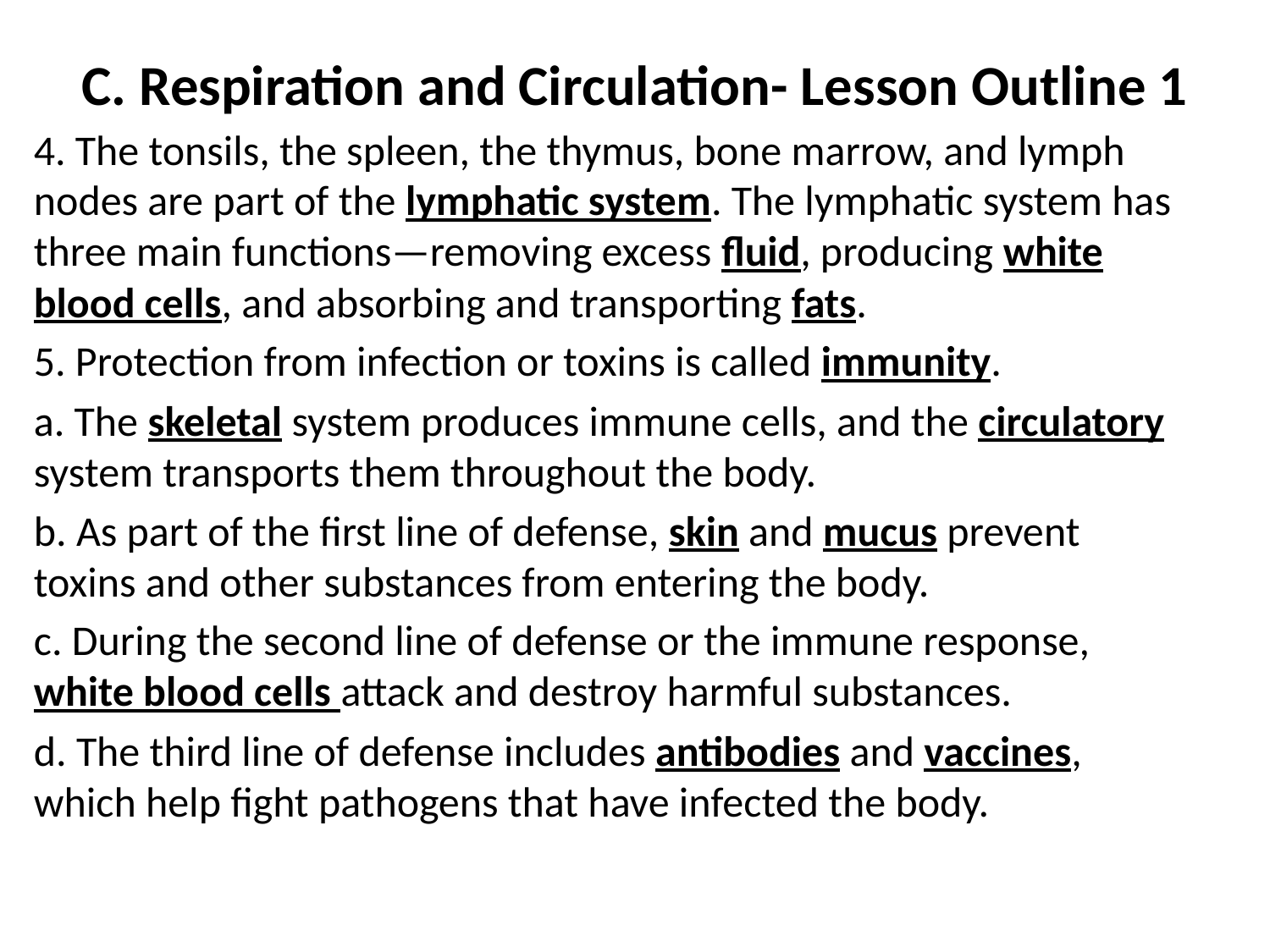

# C. Respiration and Circulation- Lesson Outline 1
4. The tonsils, the spleen, the thymus, bone marrow, and lymph nodes are part of the lymphatic system. The lymphatic system has three main functions—removing excess fluid, producing white blood cells, and absorbing and transporting fats.
5. Protection from infection or toxins is called immunity.
a. The skeletal system produces immune cells, and the circulatory system transports them throughout the body.
b. As part of the first line of defense, skin and mucus prevent toxins and other substances from entering the body.
c. During the second line of defense or the immune response, white blood cells attack and destroy harmful substances.
d. The third line of defense includes antibodies and vaccines, which help fight pathogens that have infected the body.